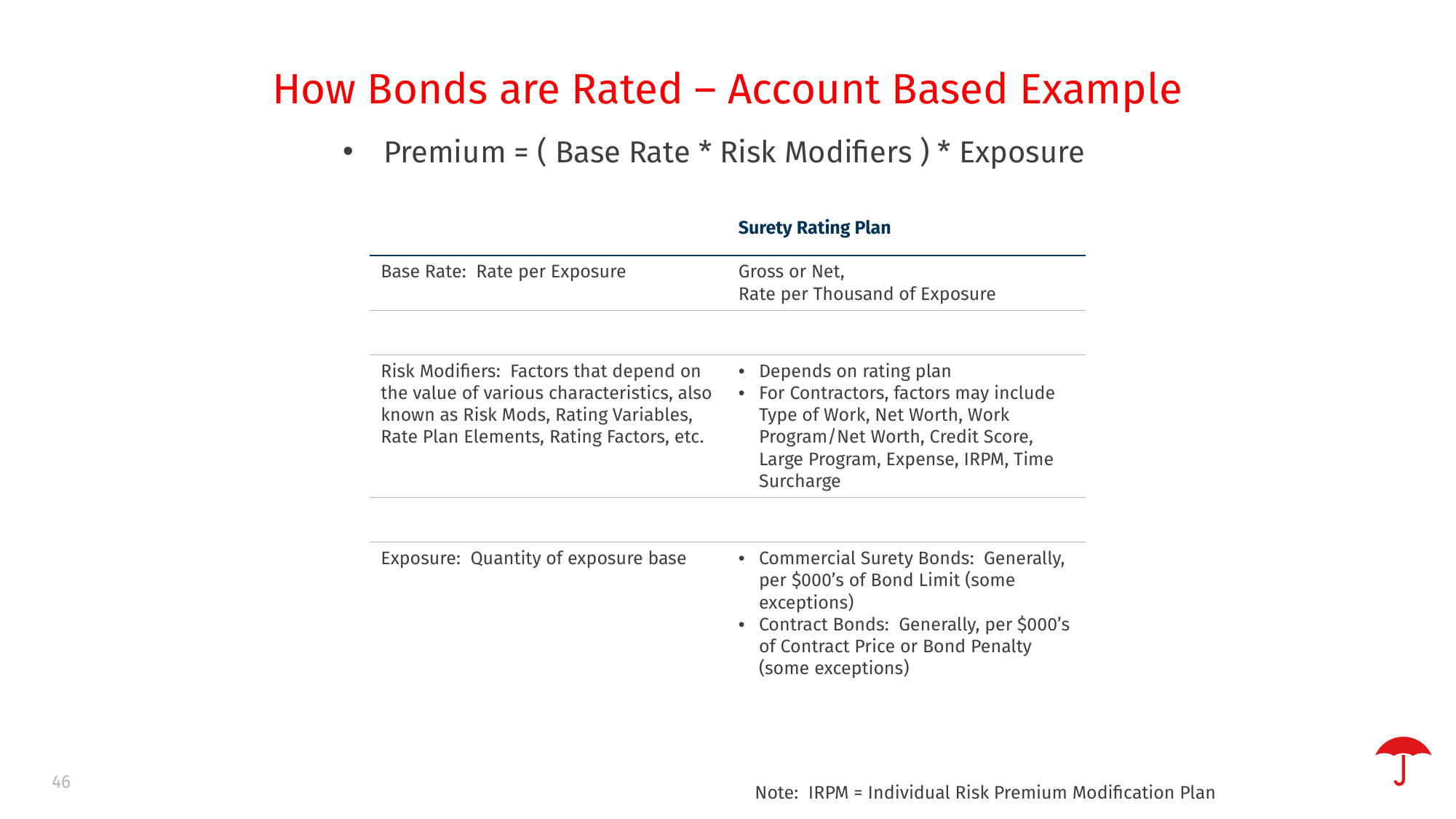

How Bonds are Rated – Account Based Example
Premium = ( Base Rate * Risk Modifiers ) * Exposure
|  | Surety Rating Plan |
| --- | --- |
| Base Rate: Rate per Exposure | Gross or Net, Rate per Thousand of Exposure |
|  |  |
| Risk Modifiers: Factors that depend on the value of various characteristics, also known as Risk Mods, Rating Variables, Rate Plan Elements, Rating Factors, etc. | Depends on rating plan For Contractors, factors may include Type of Work, Net Worth, Work Program/Net Worth, Credit Score, Large Program, Expense, IRPM, Time Surcharge |
|  |  |
| Exposure: Quantity of exposure base | Commercial Surety Bonds: Generally, per $000’s of Bond Limit (some exceptions) Contract Bonds: Generally, per $000’s of Contract Price or Bond Penalty (some exceptions) |
46
Note:  IRPM = Individual Risk Premium Modification Plan